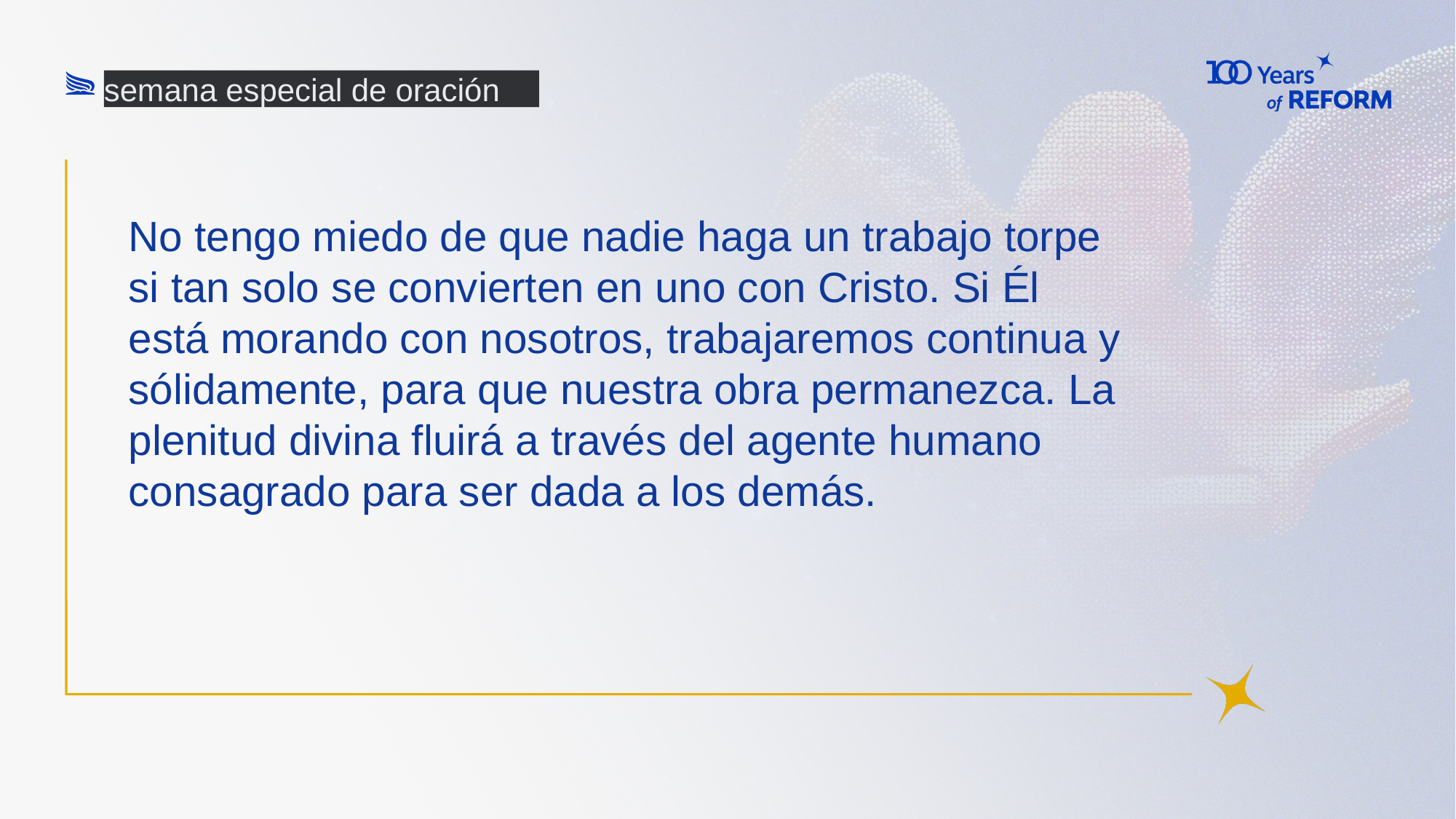

semana especial de oración
# No tengo miedo de que nadie haga un trabajo torpe si tan solo se convierten en uno con Cristo. Si Él está morando con nosotros, trabajaremos continua y sólidamente, para que nuestra obra permanezca. La plenitud divina fluirá a través del agente humano consagrado para ser dada a los demás.